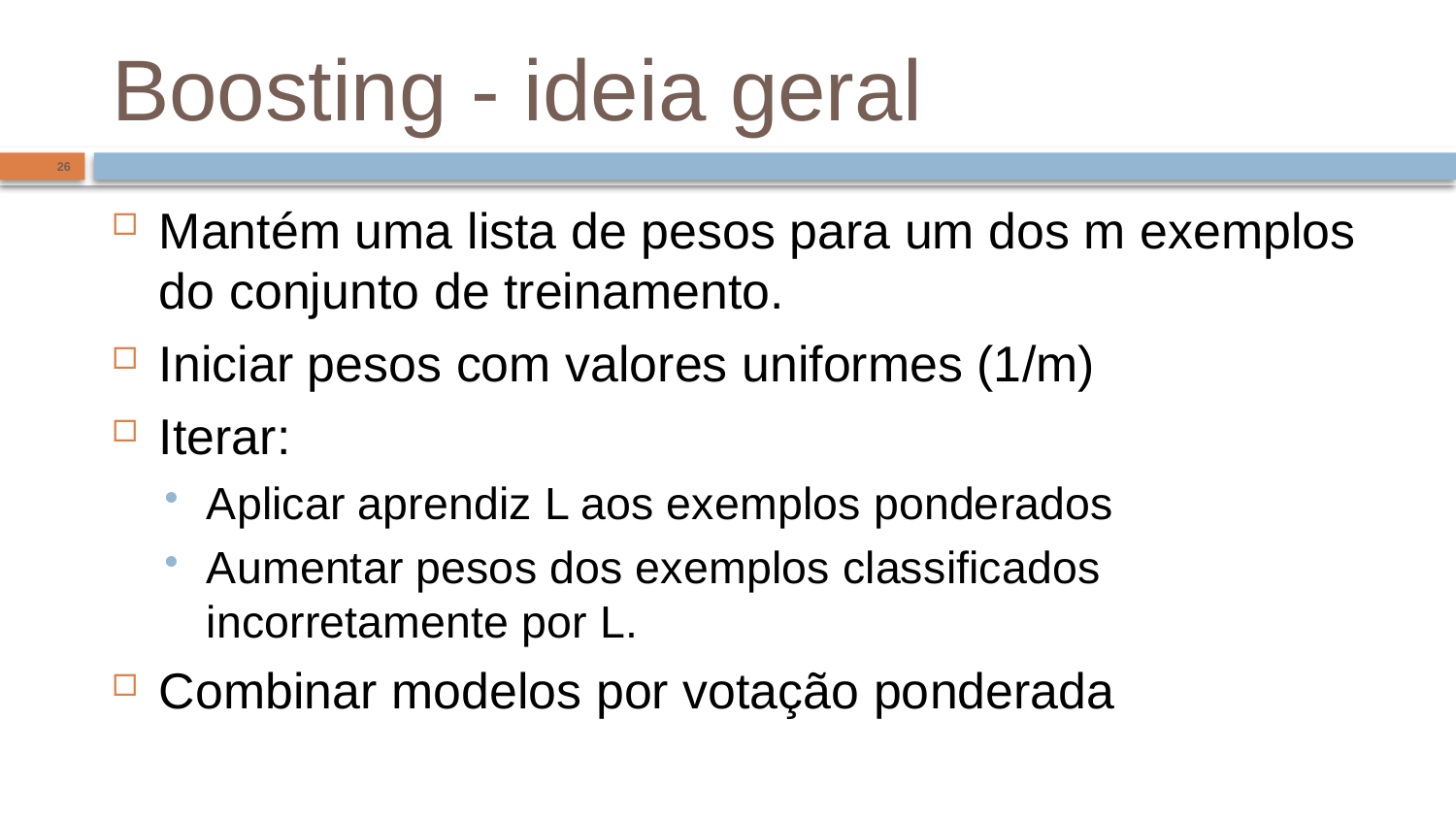

# Boosting - ideia geral
26
Mantém uma lista de pesos para um dos m exemplos do conjunto de treinamento.
Iniciar pesos com valores uniformes (1/m)
Iterar:
Aplicar aprendiz L aos exemplos ponderados
Aumentar pesos dos exemplos classificados incorretamente por L.
Combinar modelos por votação ponderada